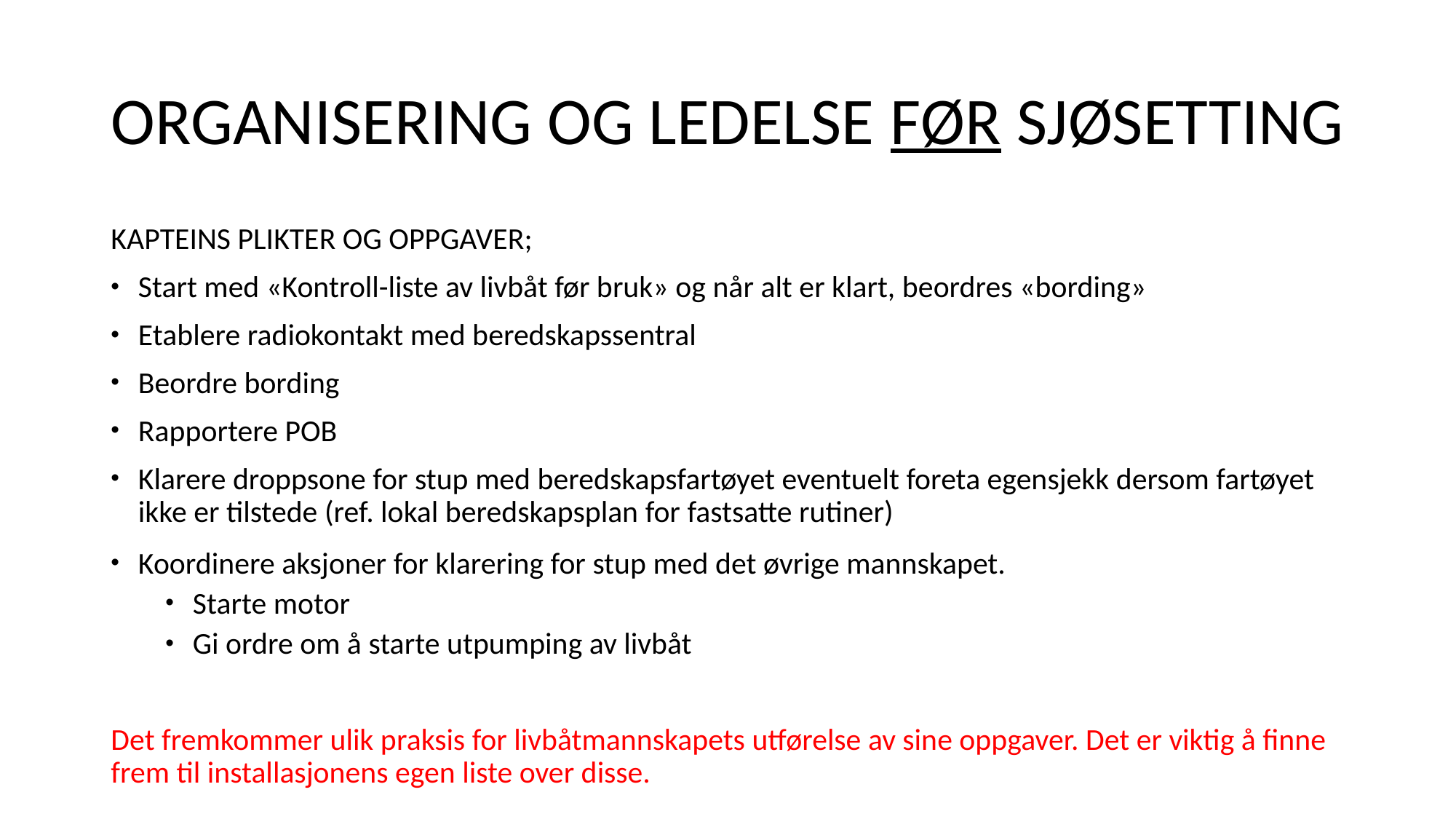

# ORGANISERING OG LEDELSE FØR SJØSETTING
KAPTEINS PLIKTER OG OPPGAVER;
Start med «Kontroll-liste av livbåt før bruk» og når alt er klart, beordres «bording»
Etablere radiokontakt med beredskapssentral
Beordre bording
Rapportere POB
Klarere droppsone for stup med beredskapsfartøyet eventuelt foreta egensjekk dersom fartøyet ikke er tilstede (ref. lokal beredskapsplan for fastsatte rutiner)
Koordinere aksjoner for klarering for stup med det øvrige mannskapet.
Starte motor
Gi ordre om å starte utpumping av livbåt

Det fremkommer ulik praksis for livbåtmannskapets utførelse av sine oppgaver. Det er viktig å finne frem til installasjonens egen liste over disse.